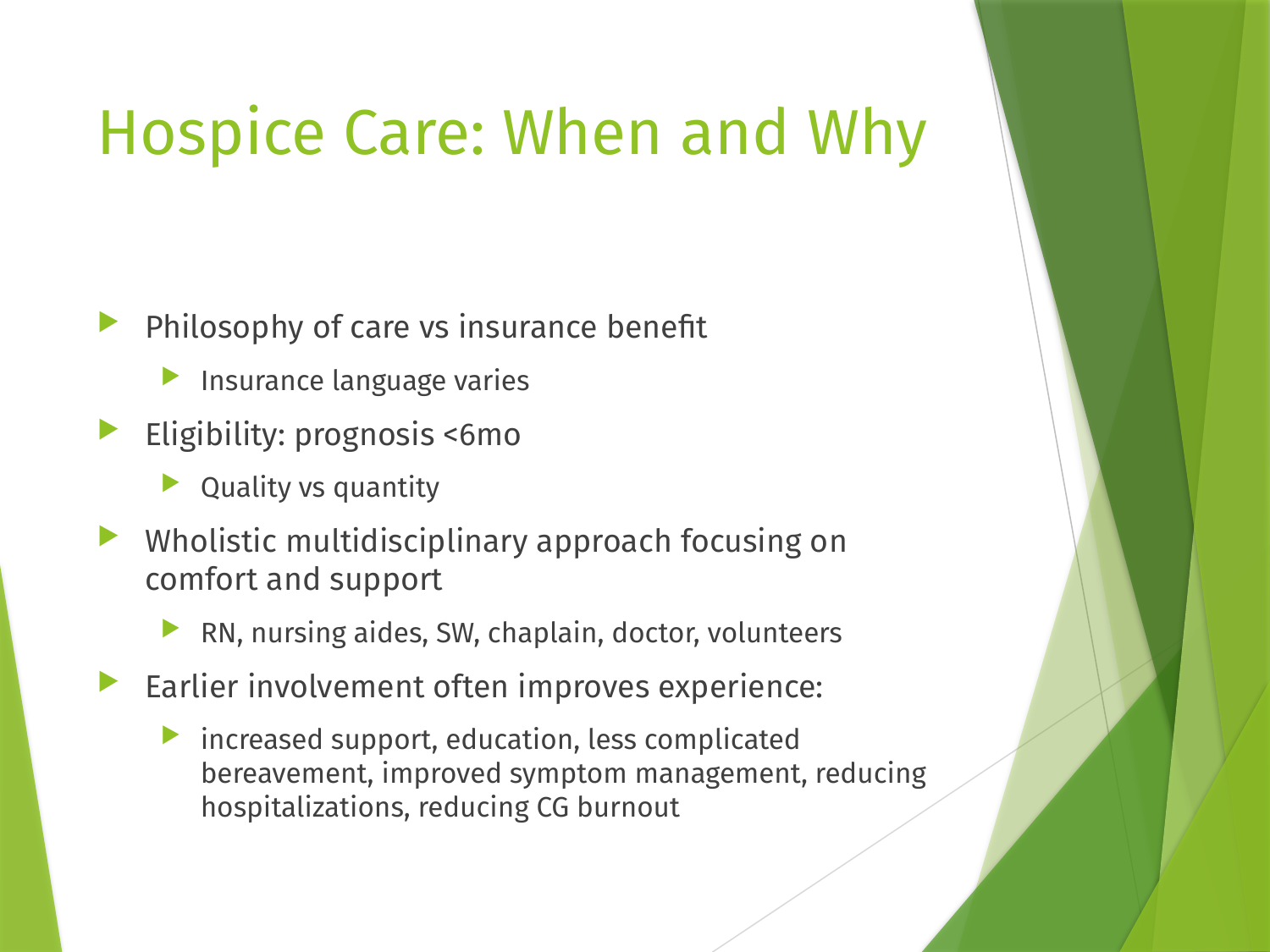

# Hospice Care: When and Why
Philosophy of care vs insurance benefit
Insurance language varies
Eligibility: prognosis <6mo
Quality vs quantity
Wholistic multidisciplinary approach focusing on comfort and support
RN, nursing aides, SW, chaplain, doctor, volunteers
Earlier involvement often improves experience:
increased support, education, less complicated bereavement, improved symptom management, reducing hospitalizations, reducing CG burnout